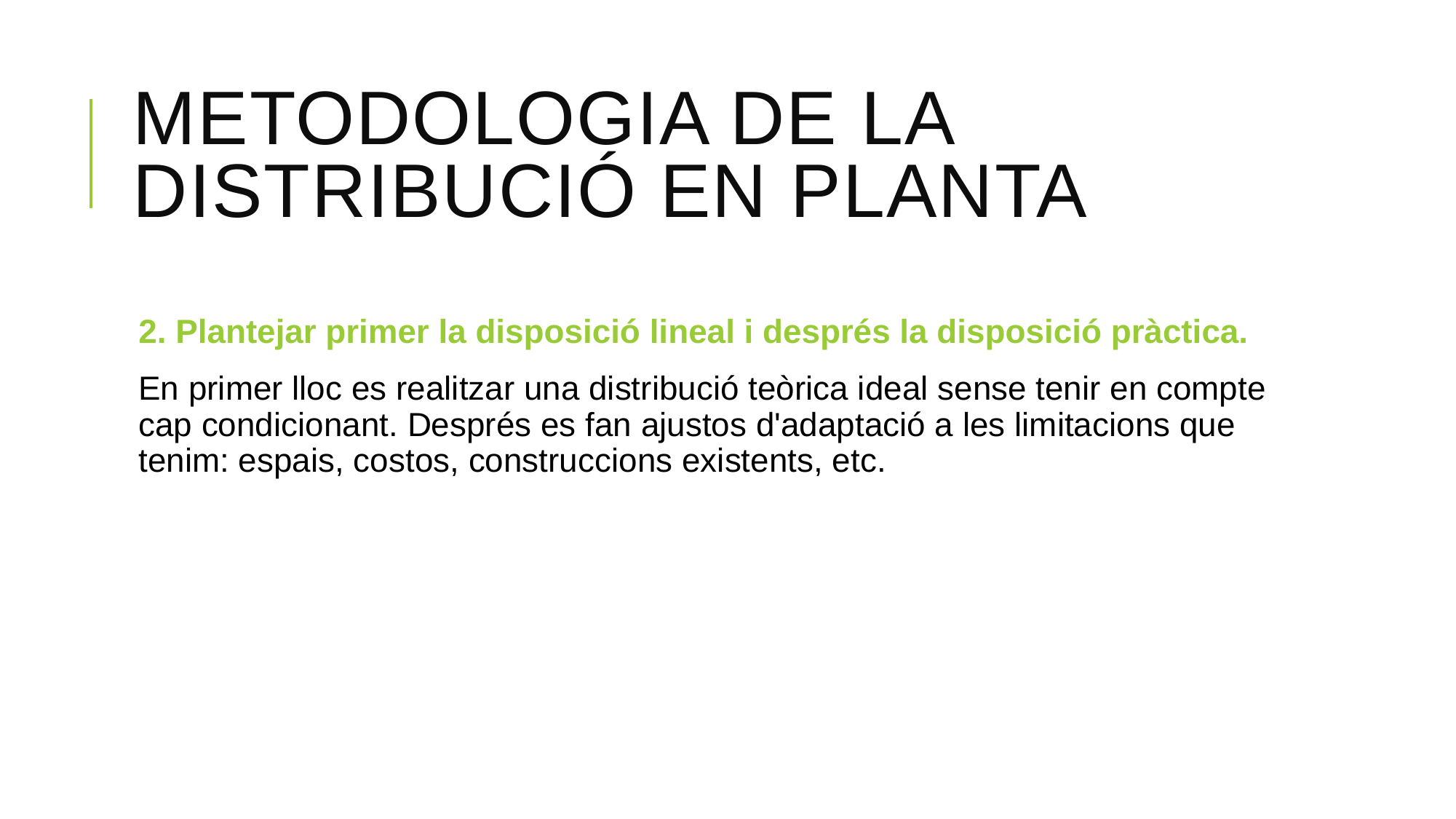

# Metodologia de la distribució en planta
2. Plantejar primer la disposició lineal i després la disposició pràctica.
En primer lloc es realitzar una distribució teòrica ideal sense tenir en compte cap condicionant. Després es fan ajustos d'adaptació a les limitacions que tenim: espais, costos, construccions existents, etc.